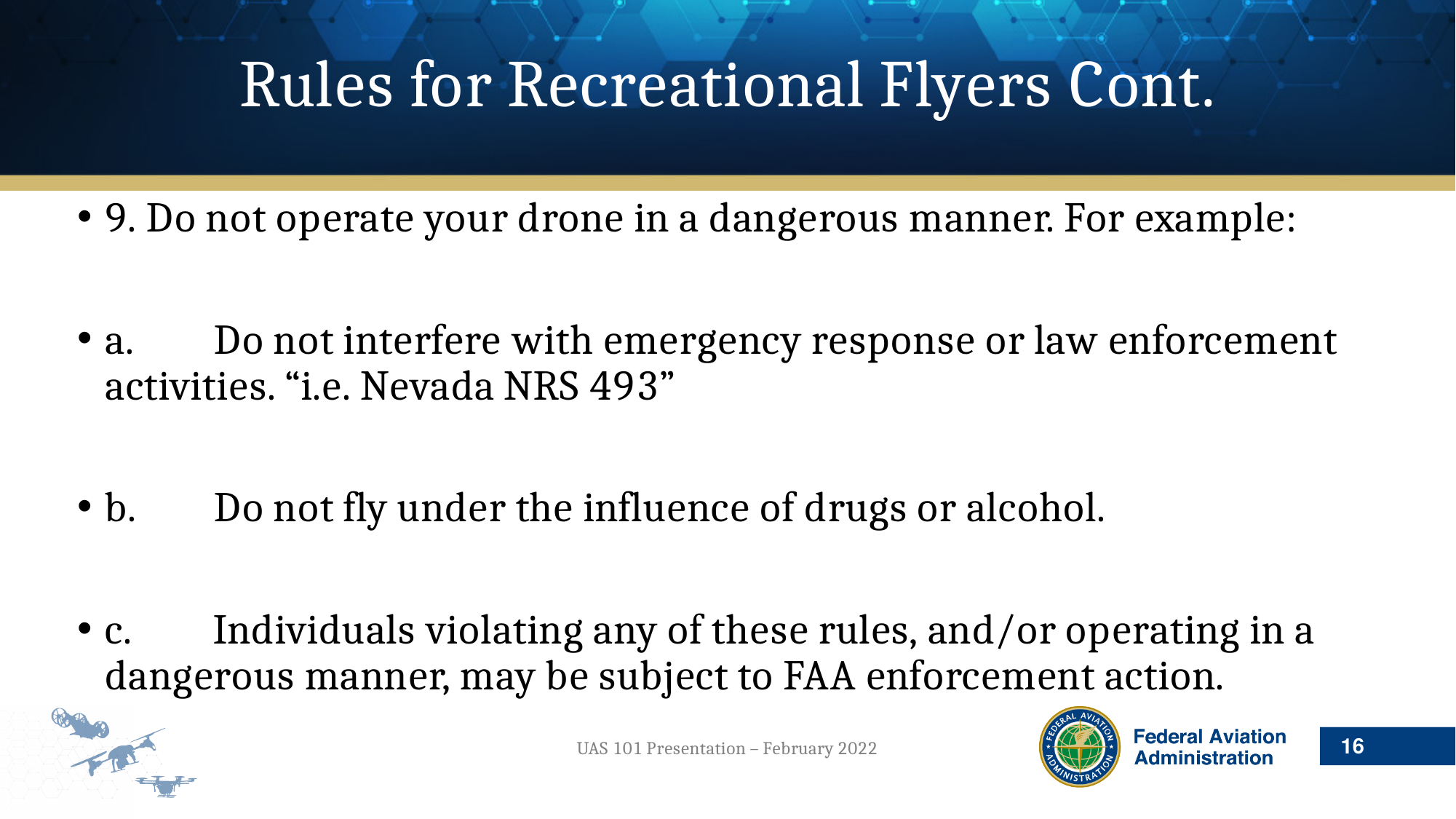

# Rules for Recreational Flyers Cont.
9. Do not operate your drone in a dangerous manner. For example:

a.	Do not interfere with emergency response or law enforcement 	activities. “i.e. Nevada NRS 493”

b.	Do not fly under the influence of drugs or alcohol.

c.	Individuals violating any of these rules, and/or operating in a 	dangerous manner, may be subject to FAA enforcement action.